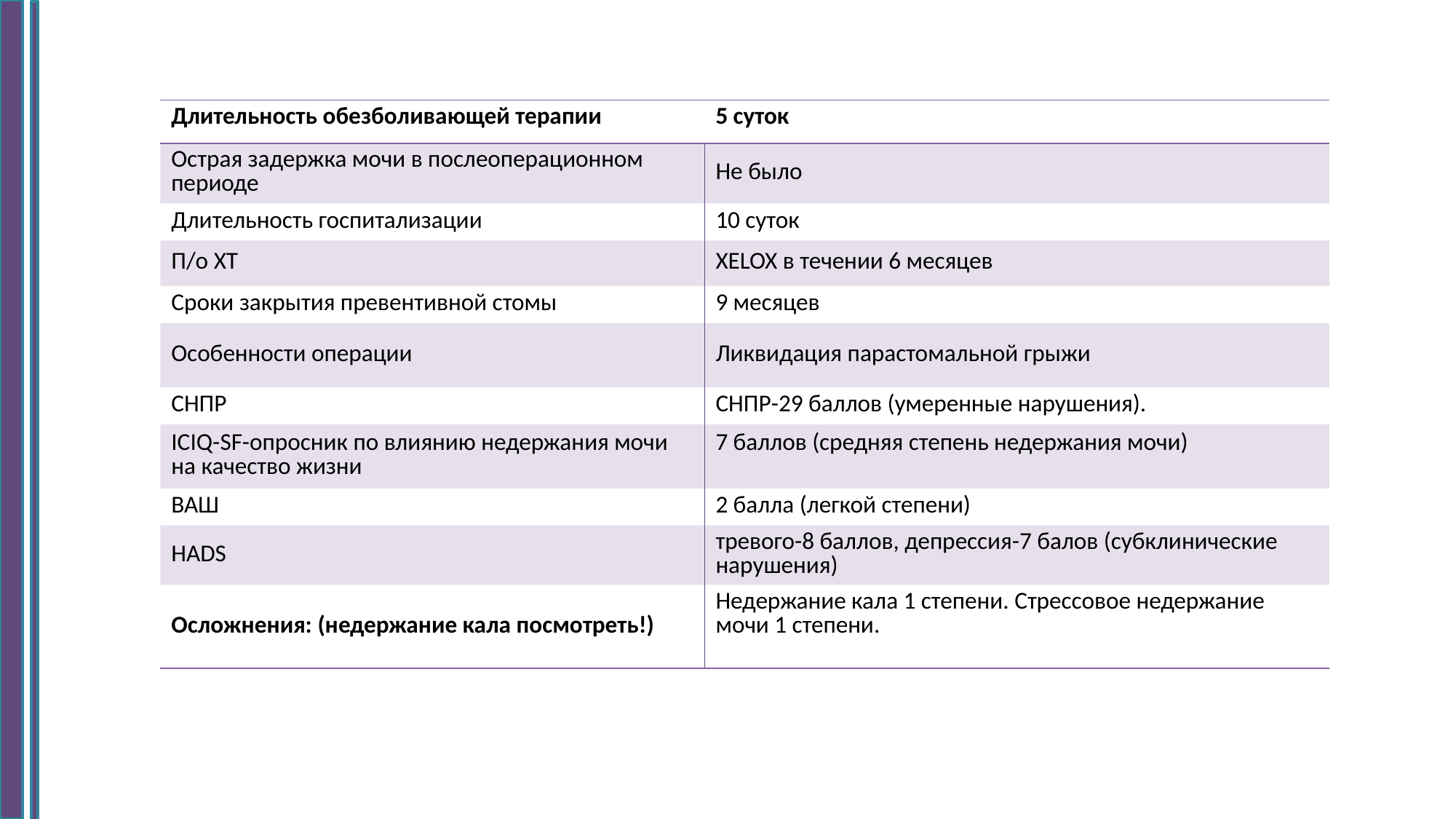

| Длительность обезболивающей терапии | 5 суток |
| --- | --- |
| Острая задержка мочи в послеоперационном периоде | Не было |
| Длительность госпитализации | 10 суток |
| П/о ХТ | XELOX в течении 6 месяцев |
| Сроки закрытия превентивной стомы | 9 месяцев |
| Особенности операции | Ликвидация парастомальной грыжи |
| СНПР | СНПР-29 баллов (умеренные нарушения). |
| ICIQ-SF-опросник по влиянию недержания мочи на качество жизни | 7 баллов (средняя степень недержания мочи) |
| ВАШ | 2 балла (легкой степени) |
| HADS | тревого-8 баллов, депрессия-7 балов (субклинические нарушения) |
| Осложнения: (недержание кала посмотреть!) | Недержание кала 1 степени. Стрессовое недержание мочи 1 степени. |